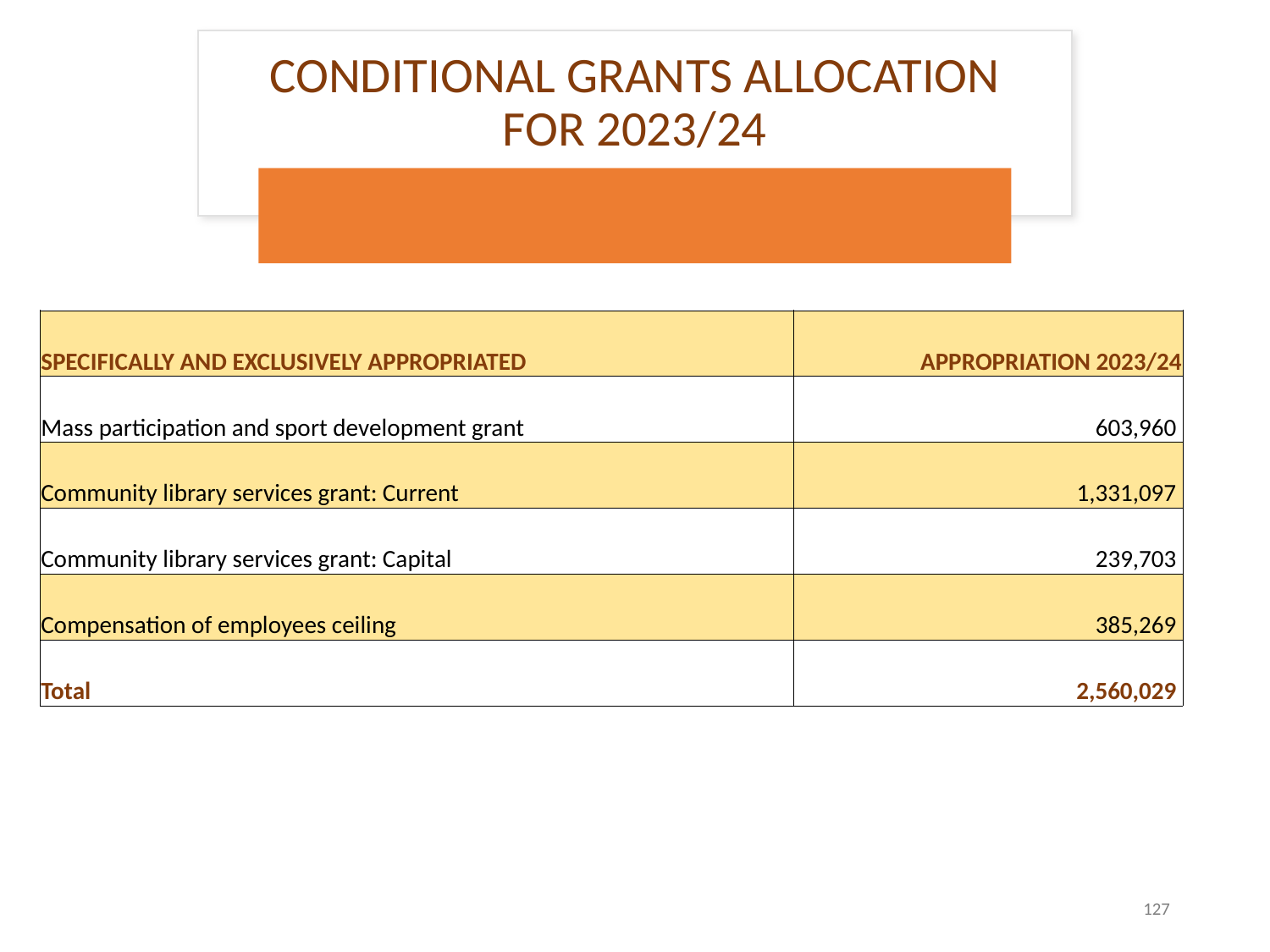

# CONDITIONAL GRANTS ALLOCATION FOR 2023/24

| SPECIFICALLY AND EXCLUSIVELY APPROPRIATED | APPROPRIATION 2023/24 |
| --- | --- |
| Mass participation and sport development grant | 603,960 |
| Community library services grant: Current | 1,331,097 |
| Community library services grant: Capital | 239,703 |
| Compensation of employees ceiling | 385,269 |
| Total | 2,560,029 |
127